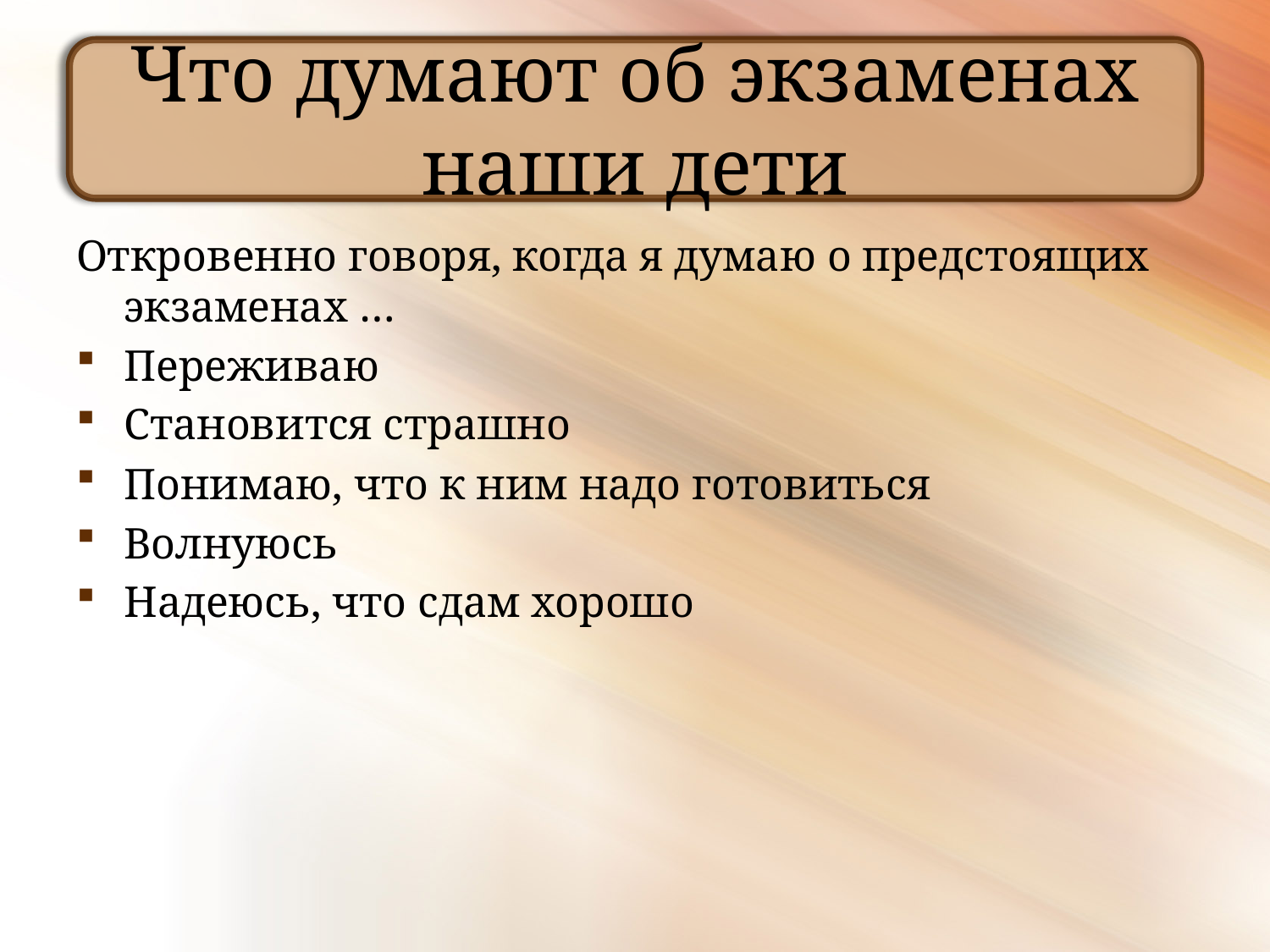

# Что думают об экзаменах наши дети
Откровенно говоря, когда я думаю о предстоящих экзаменах …
Переживаю
Становится страшно
Понимаю, что к ним надо готовиться
Волнуюсь
Надеюсь, что сдам хорошо